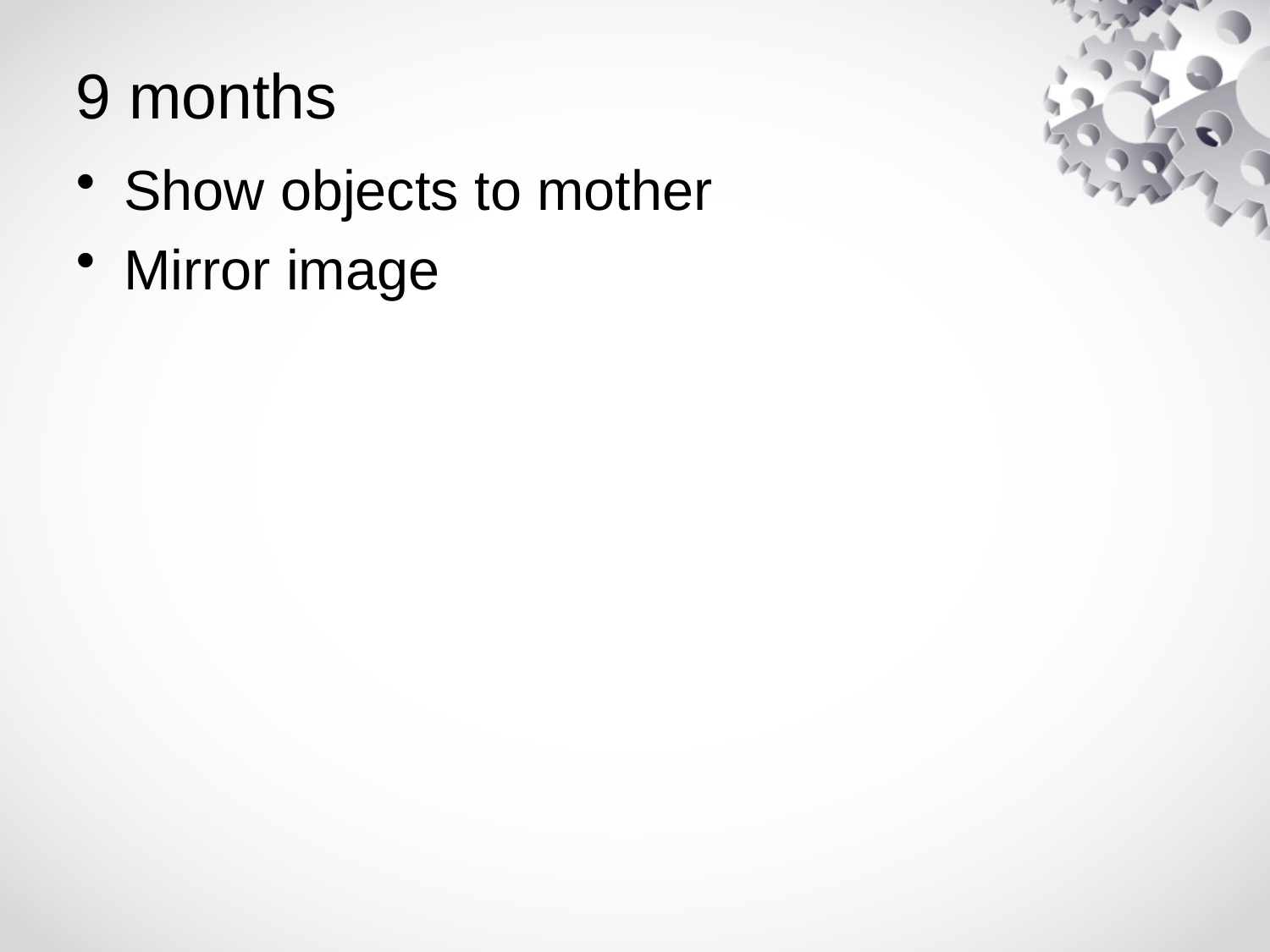

# 9 months
Show objects to mother
Mirror image